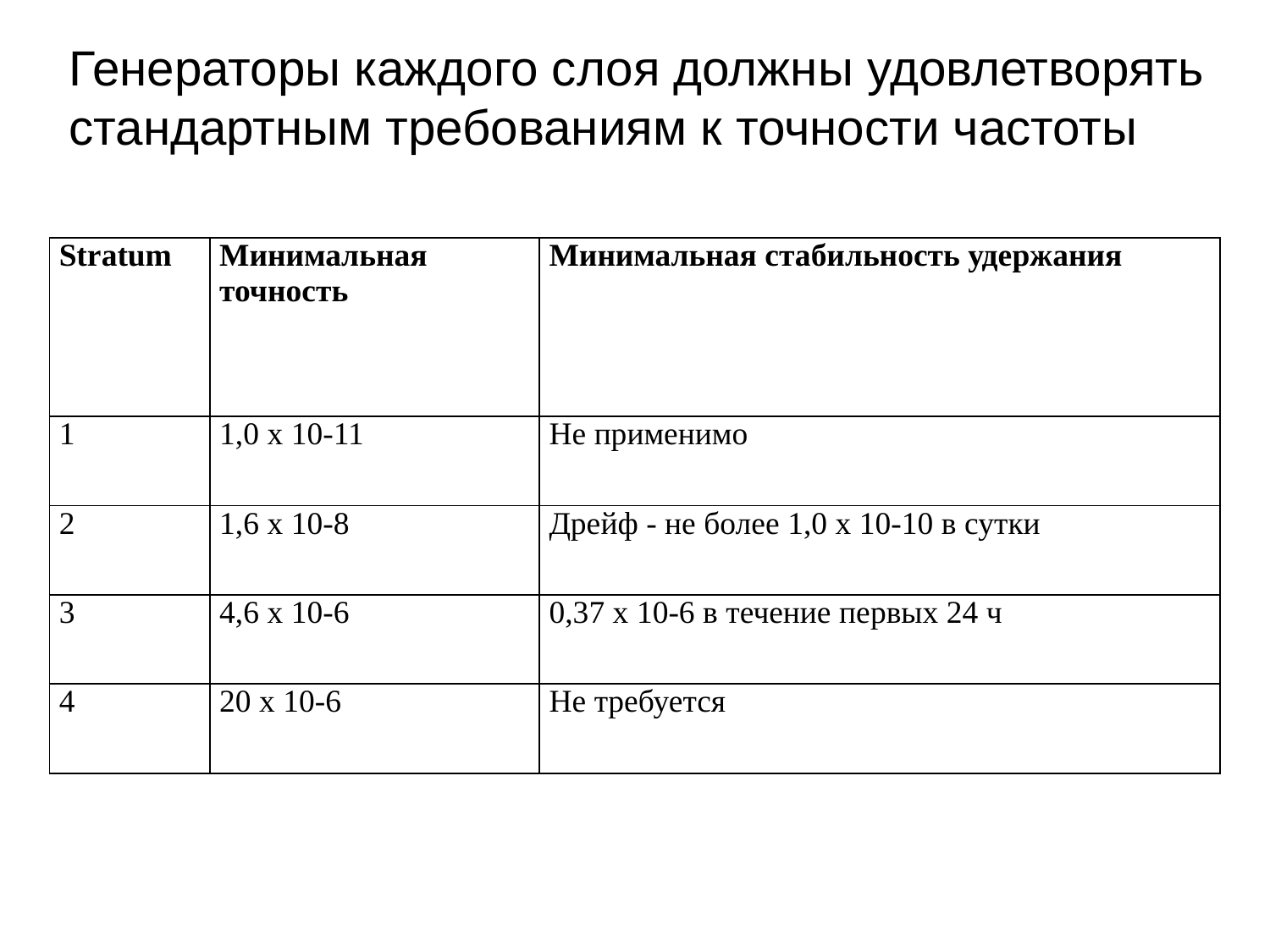

Генераторы каждого слоя должны удовлетворять
стандартным требованиям к точности частоты
| Stratum | Минимальная точность | Минимальная стабильность удержания |
| --- | --- | --- |
| 1 | 1,0 х 10-11 | Не применимо |
| 2 | 1,6 х 10-8 | Дрейф - не более 1,0 х 10-10 в сутки |
| 3 | 4,6 х 10-6 | 0,37 х 10-6 в течение первых 24 ч |
| 4 | 20 х 10-6 | Не требуется |